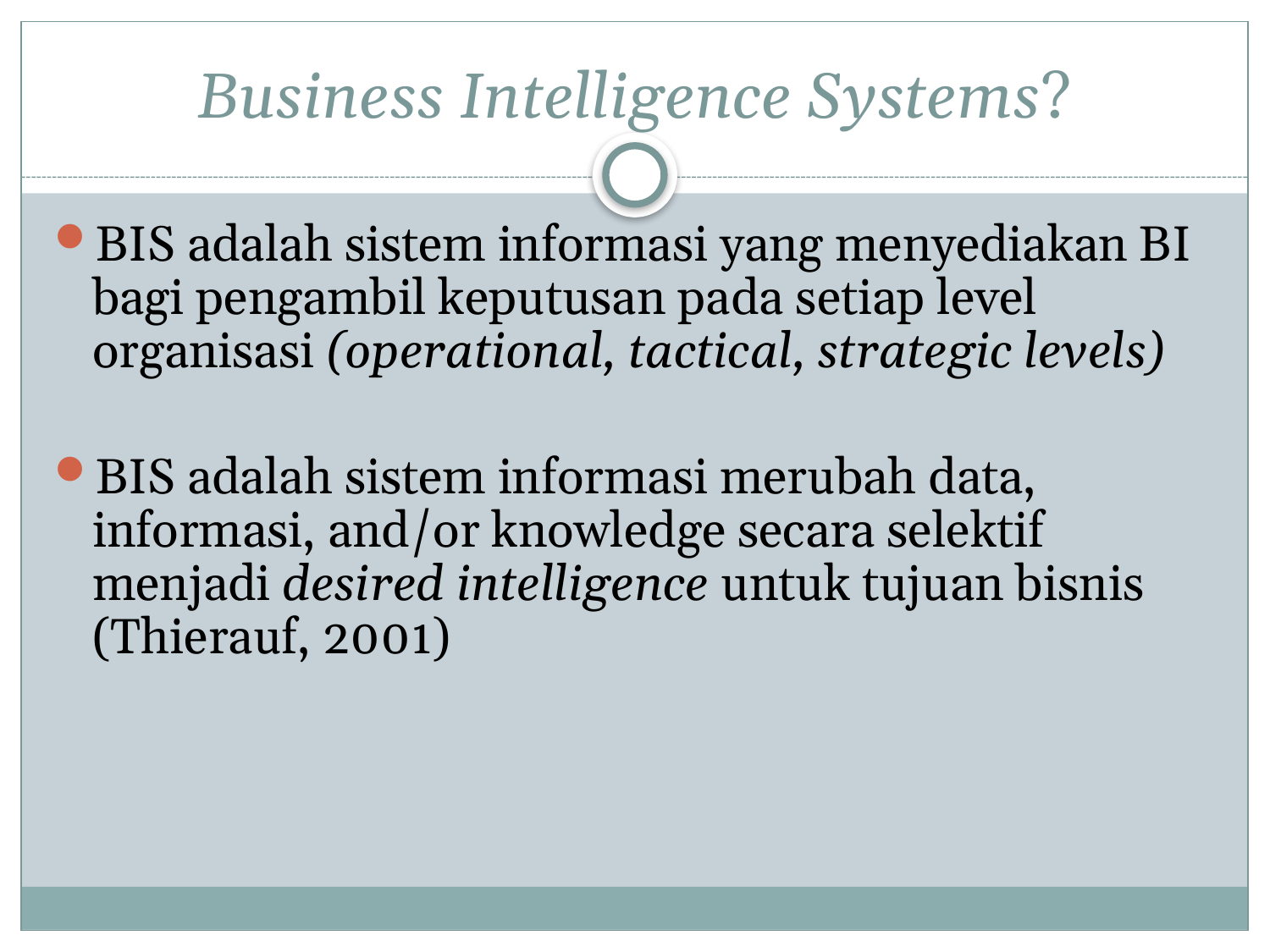

# Business Intelligence Systems?
BIS adalah sistem informasi yang menyediakan BI bagi pengambil keputusan pada setiap level organisasi (operational, tactical, strategic levels)

BIS adalah sistem informasi merubah data, informasi, and/or knowledge secara selektif menjadi desired intelligence untuk tujuan bisnis (Thierauf, 2001)